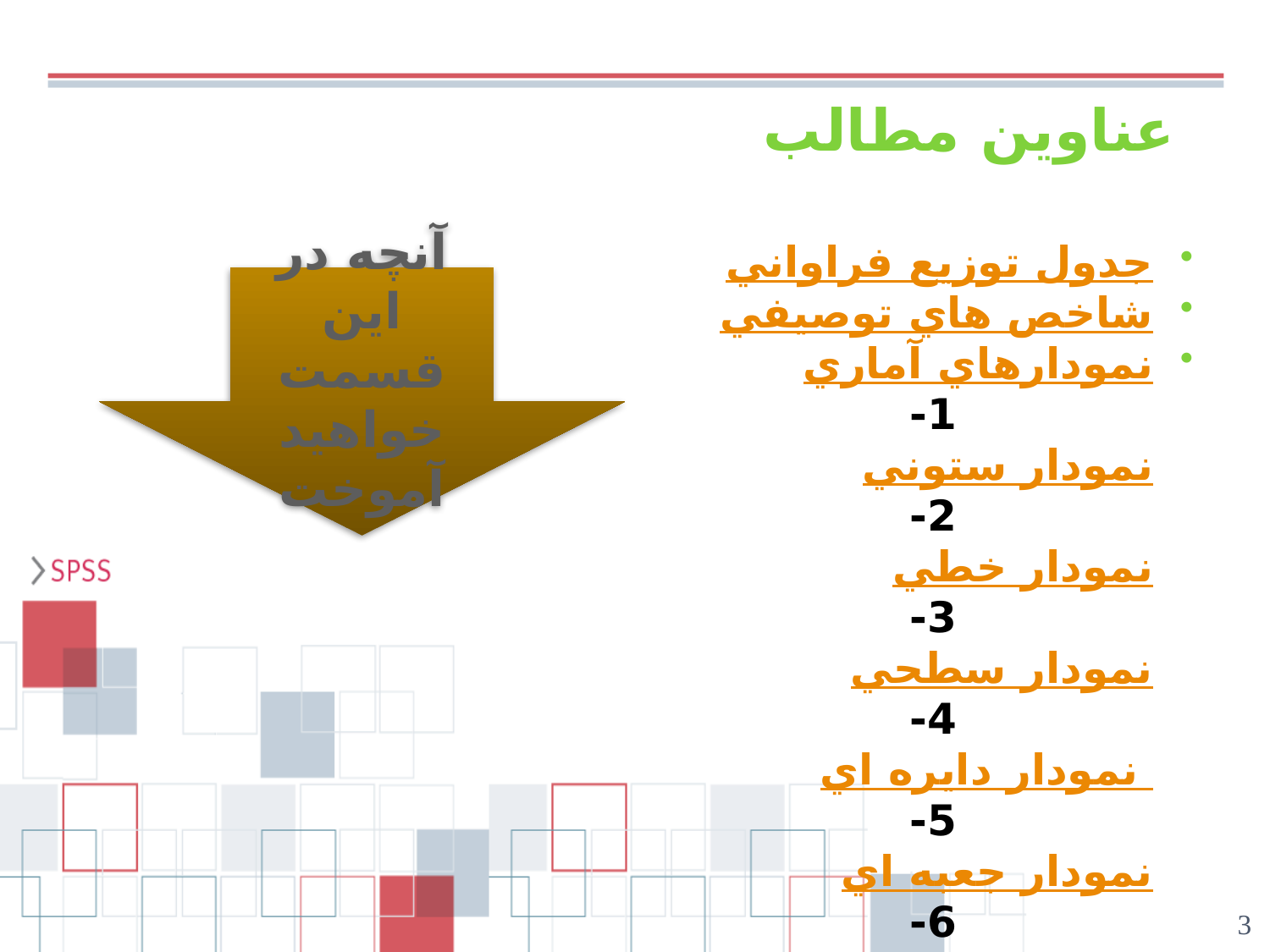

# عناوين مطالب
جدول توزيع فراواني
شاخص هاي توصيفي
نمودارهاي آماري
                1- نمودار ستوني
                2- نمودار خطي
                3- نمودار سطحي
                4- نمودار دايره اي
                5- نمودار جعبه اي
                6- نمودار مستطيلي
                7- نمودار ساقه و برگ

آنچه در اين قسمت خواهيد آموخت
3